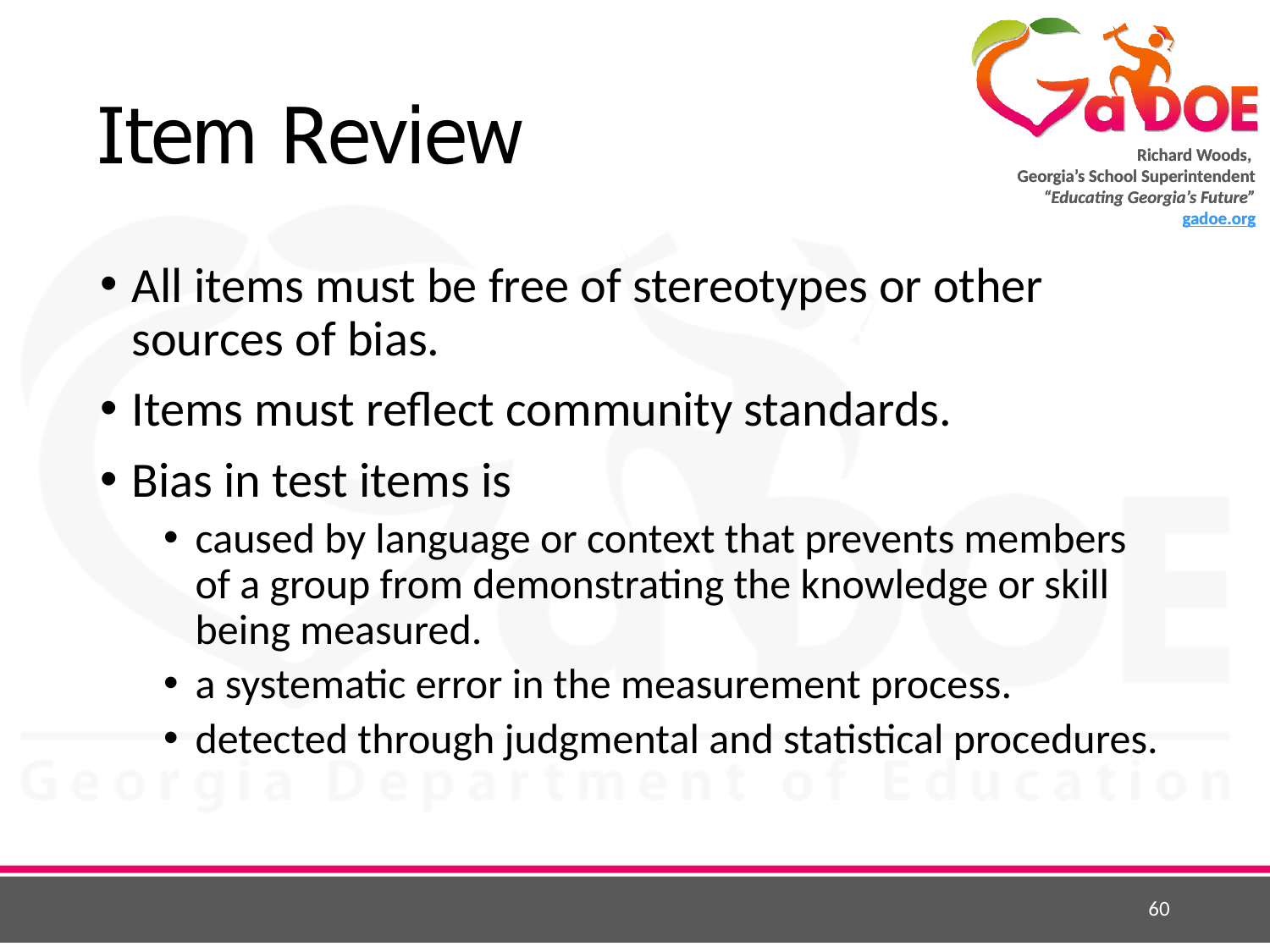

# Item Review
All items must be free of stereotypes or other sources of bias.
Items must reflect community standards.
Bias in test items is
caused by language or context that prevents members of a group from demonstrating the knowledge or skill being measured.
a systematic error in the measurement process.
detected through judgmental and statistical procedures.
60